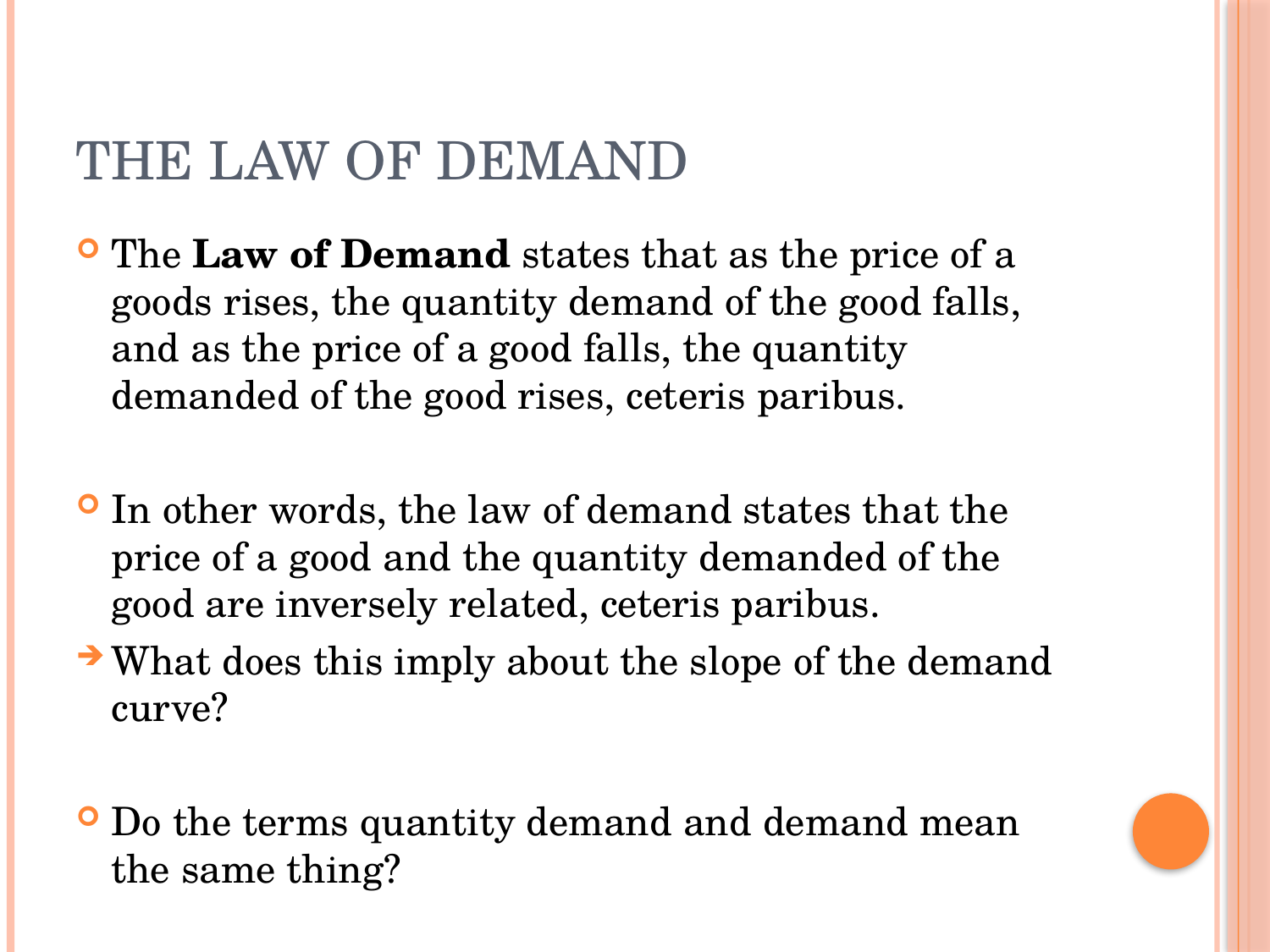

# The Law of Demand
The Law of Demand states that as the price of a goods rises, the quantity demand of the good falls, and as the price of a good falls, the quantity demanded of the good rises, ceteris paribus.

In other words, the law of demand states that the price of a good and the quantity demanded of the good are inversely related, ceteris paribus.
What does this imply about the slope of the demand curve?

Do the terms quantity demand and demand mean the same thing?